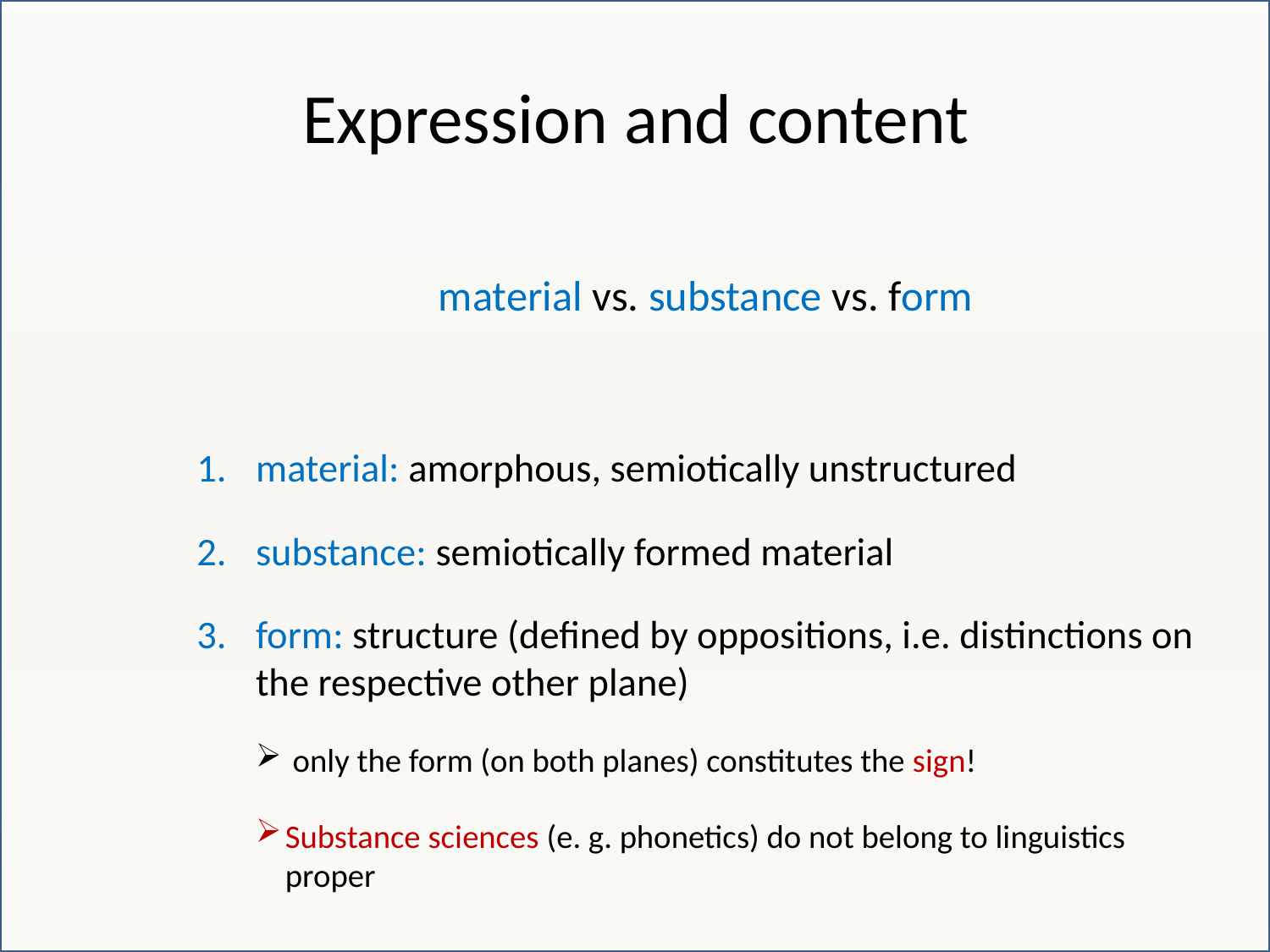

# Expression and content
material vs. substance vs. form

material: amorphous, semiotically unstructured
substance: semiotically formed material
form: structure (defined by oppositions, i.e. distinctions on the respective other plane)
 only the form (on both planes) constitutes the sign!
Substance sciences (e. g. phonetics) do not belong to linguistics proper